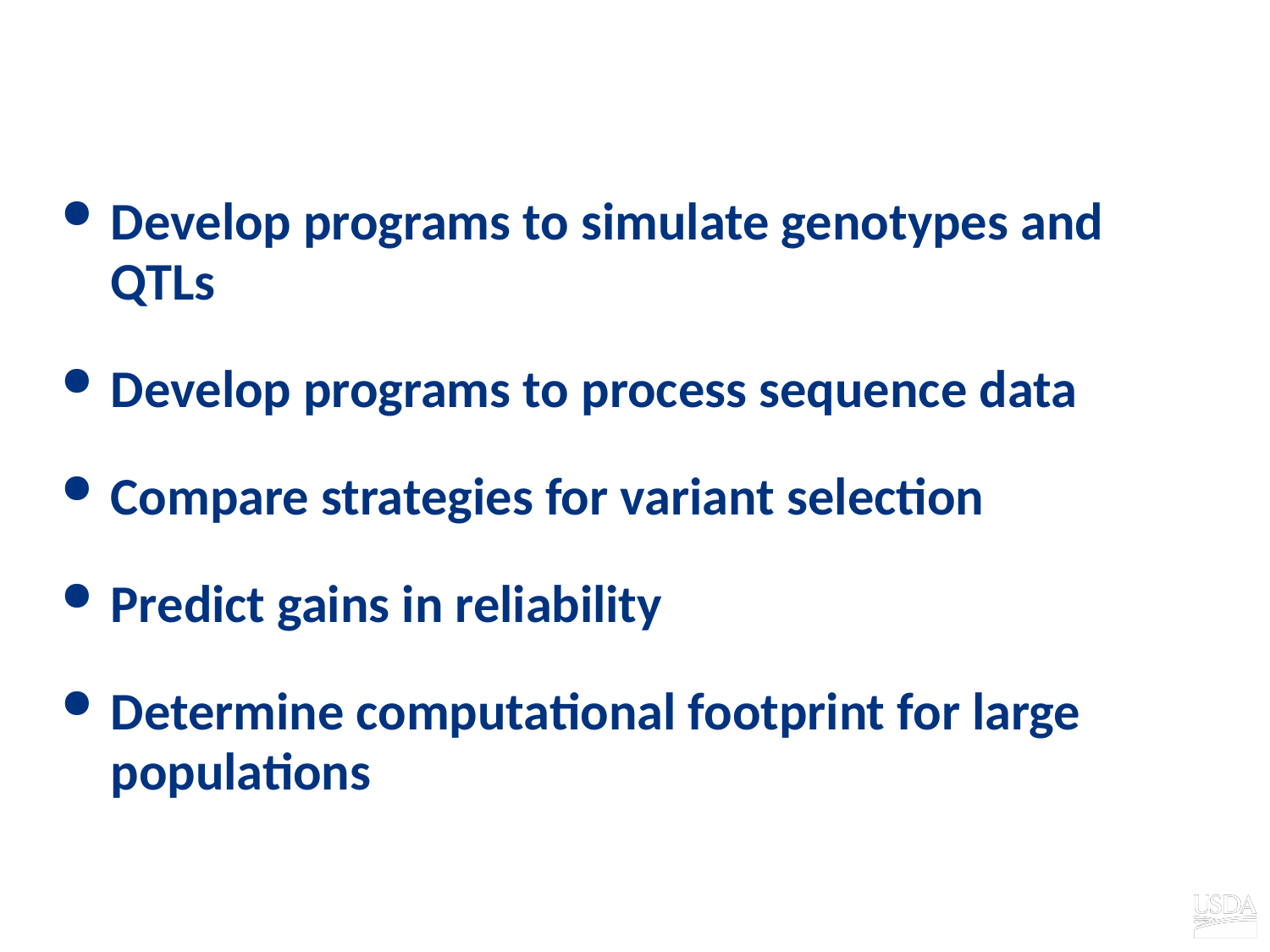

# Project goal: Prepare for WGS
Develop programs to simulate genotypes and QTLs
Develop programs to process sequence data
Compare strategies for variant selection
Predict gains in reliability
Determine computational footprint for large populations